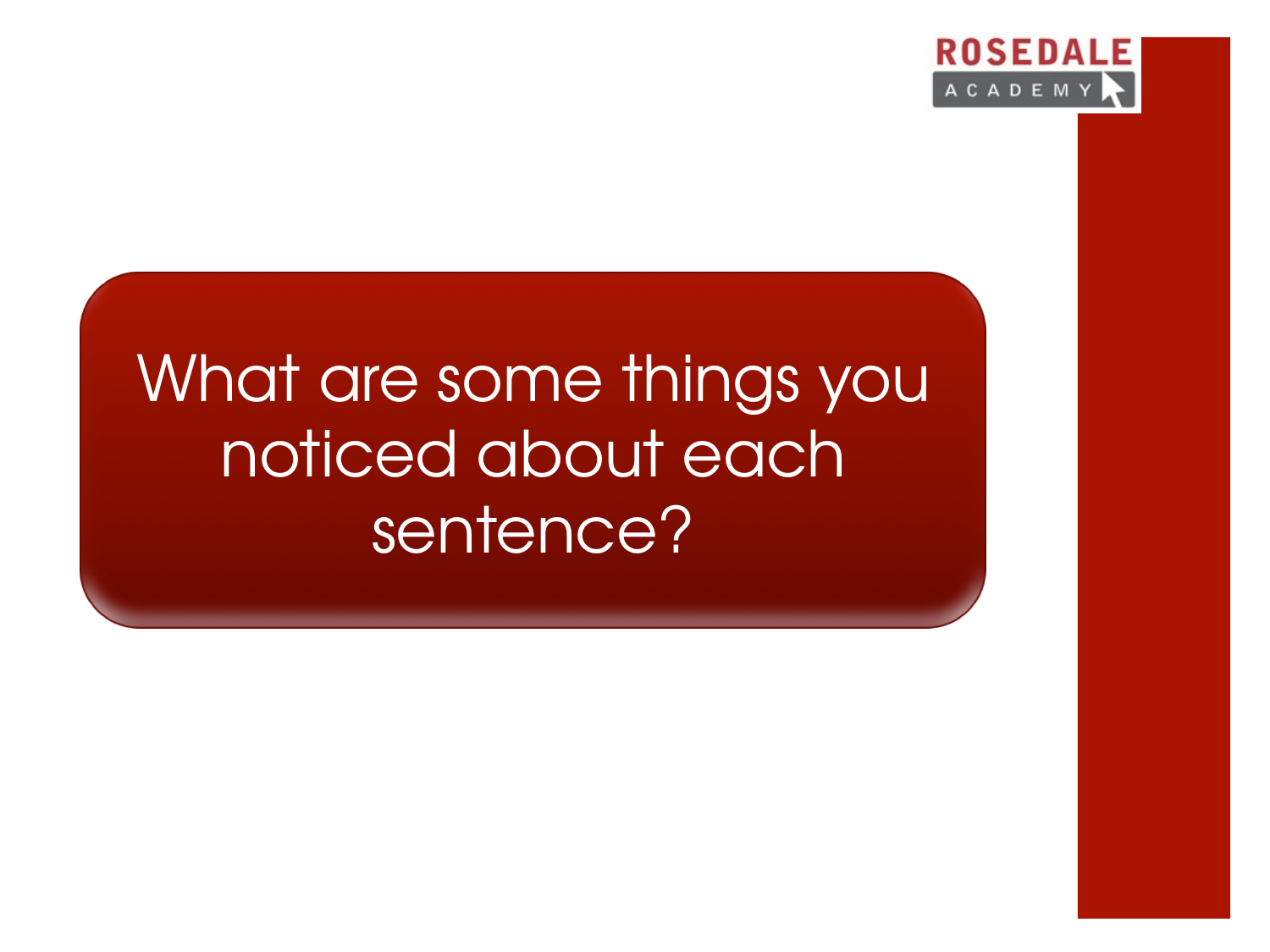

# What are some things you  noticed about each  sentence?